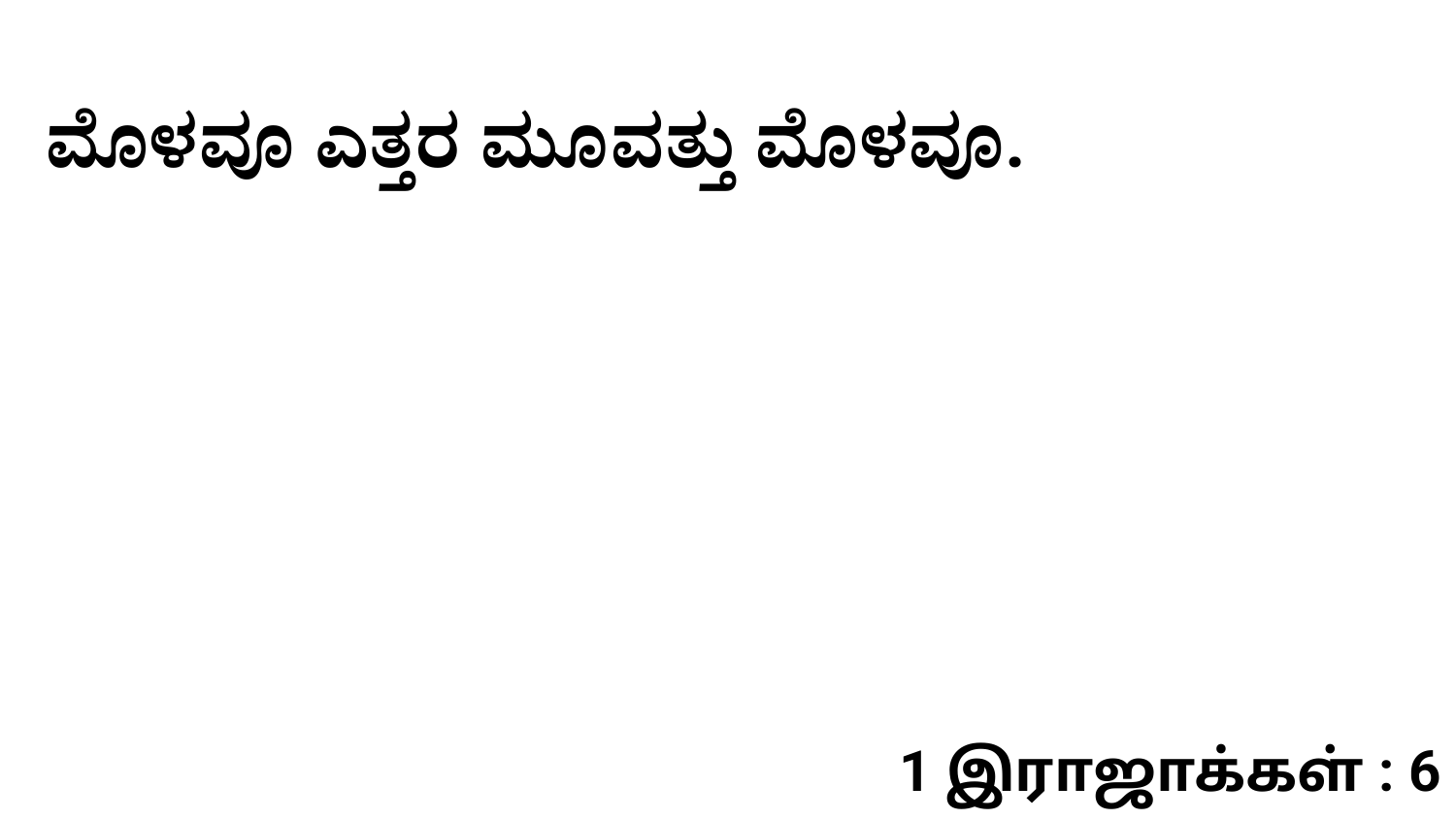

ಮೊಳವೂ ಎತ್ತರ ಮೂವತ್ತು ಮೊಳವೂ.
1 இராஜாக்கள் : 6